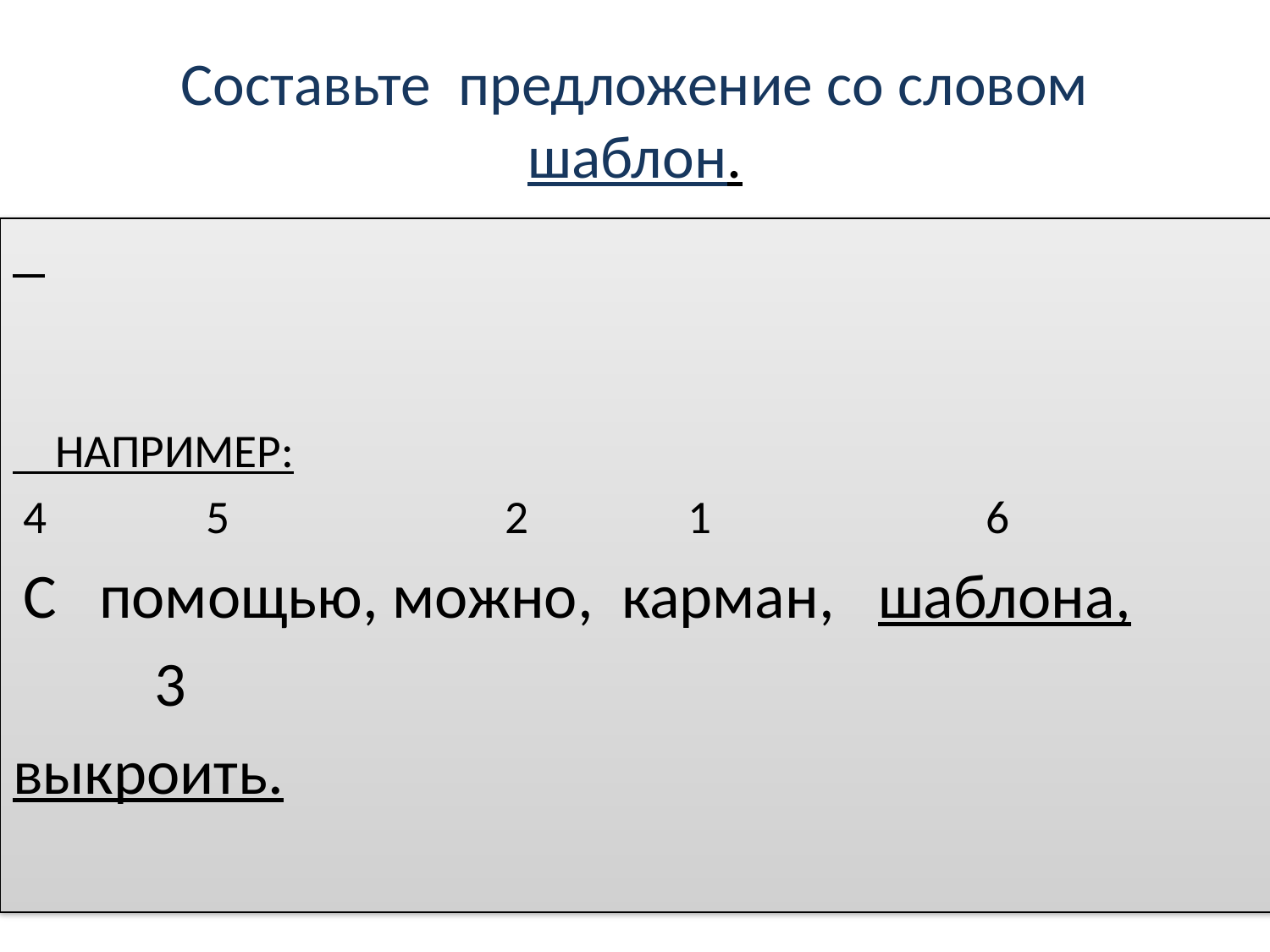

# Составьте  предложение со словом шаблон.

    НАПРИМЕР:
 4               5                          2               1                          6
 С   помощью, можно,  карман,   шаблона,
          3
выкроить.